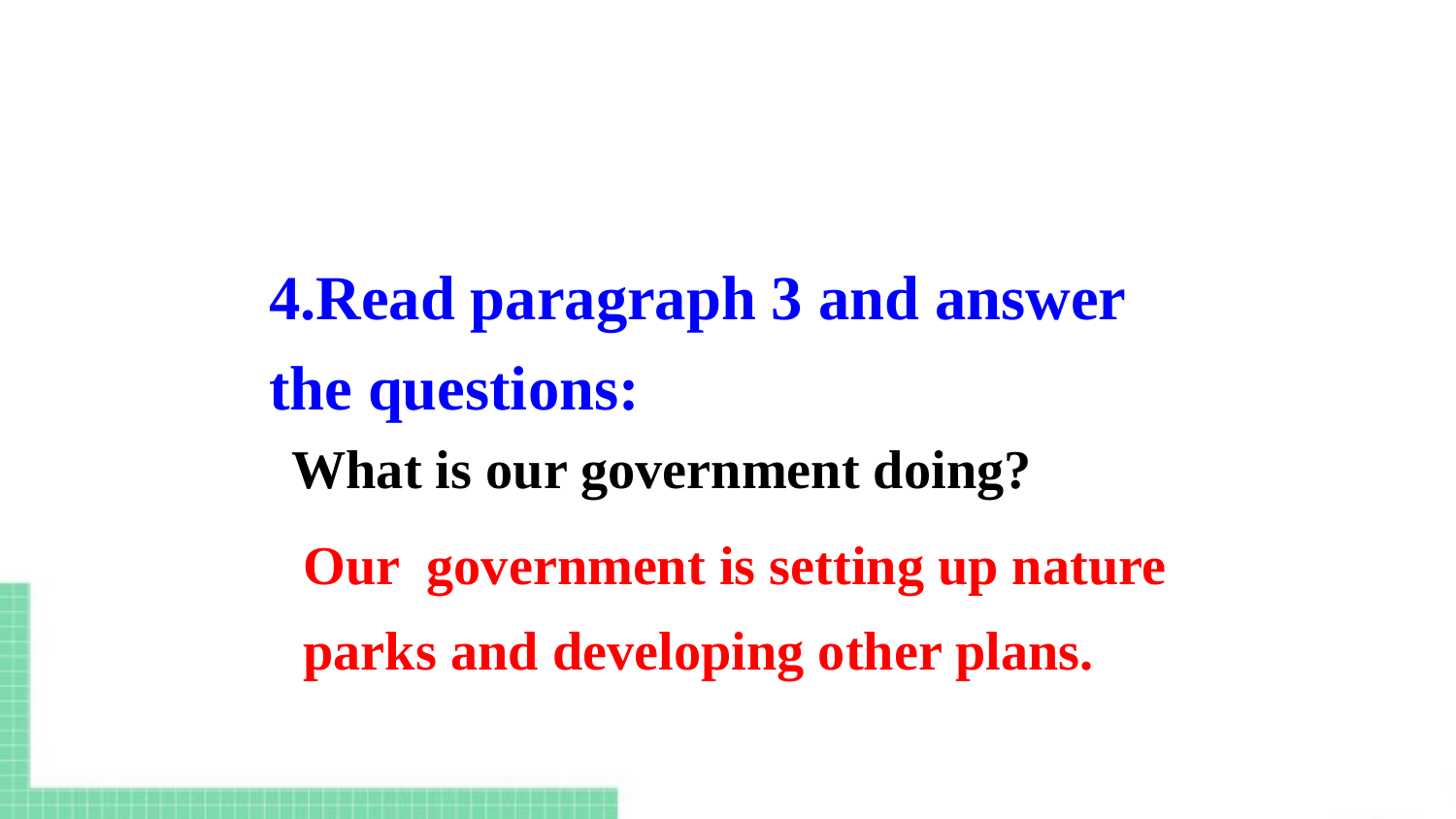

4.Read paragraph 3 and answer the questions:
What is our government doing?
Our  government is setting up nature parks and developing other plans.